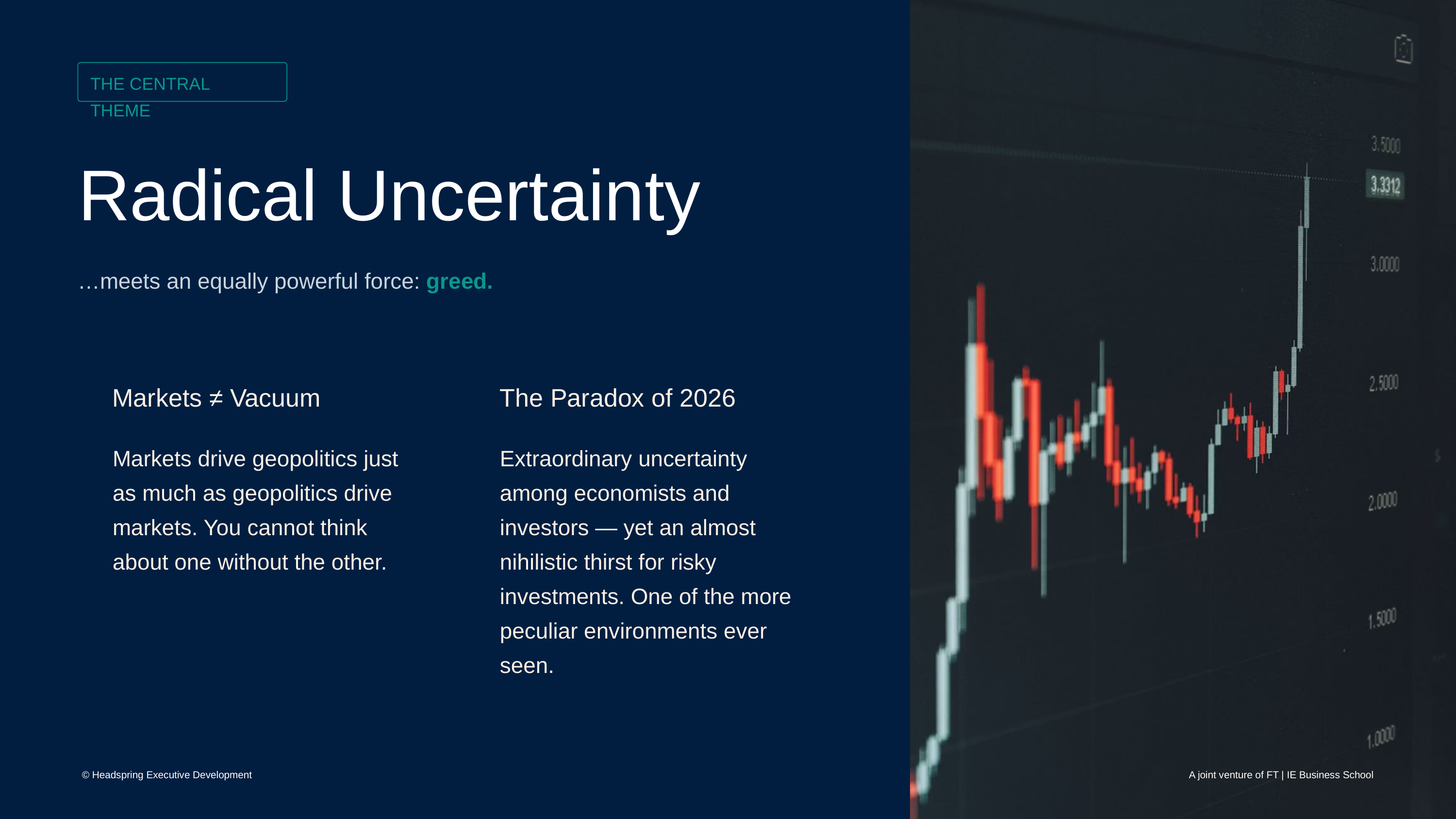

THE CENTRAL THEME

Radical Uncertainty
…meets an equally powerful force: greed.

Markets ≠ Vacuum
The Paradox of 2026
Markets drive geopolitics just as much as geopolitics drive markets. You cannot think about one without the other.
Extraordinary uncertainty among economists and investors — yet an almost nihilistic thirst for risky investments. One of the more peculiar environments ever seen.
© Headspring Executive Development
A joint venture of FT | IE Business School